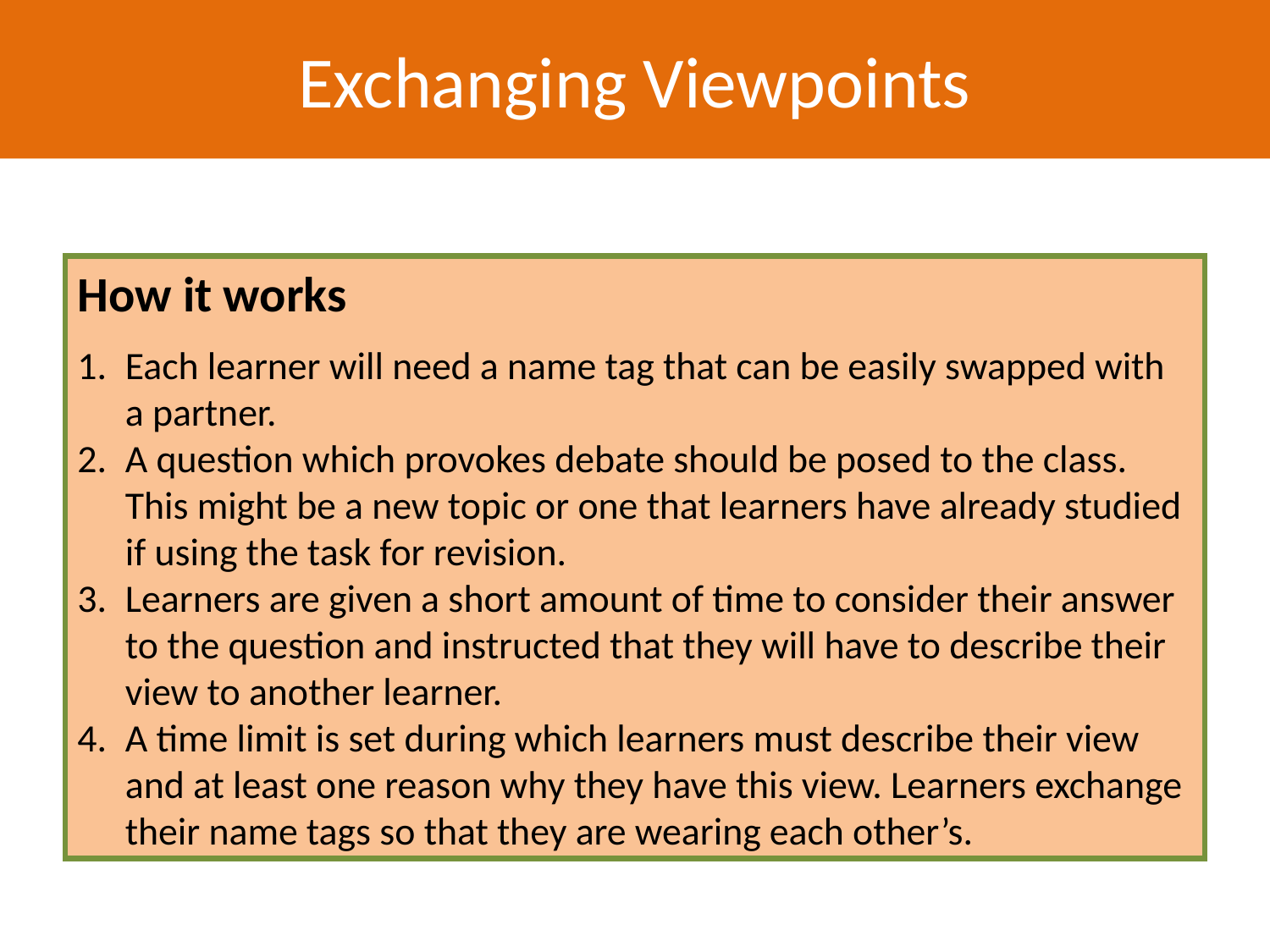

Exchanging Viewpoints
How it works

Each learner will need a name tag that can be easily swapped with a partner.
A question which provokes debate should be posed to the class. This might be a new topic or one that learners have already studied if using the task for revision.
Learners are given a short amount of time to consider their answer to the question and instructed that they will have to describe their view to another learner.
A time limit is set during which learners must describe their view and at least one reason why they have this view. Learners exchange their name tags so that they are wearing each other’s.